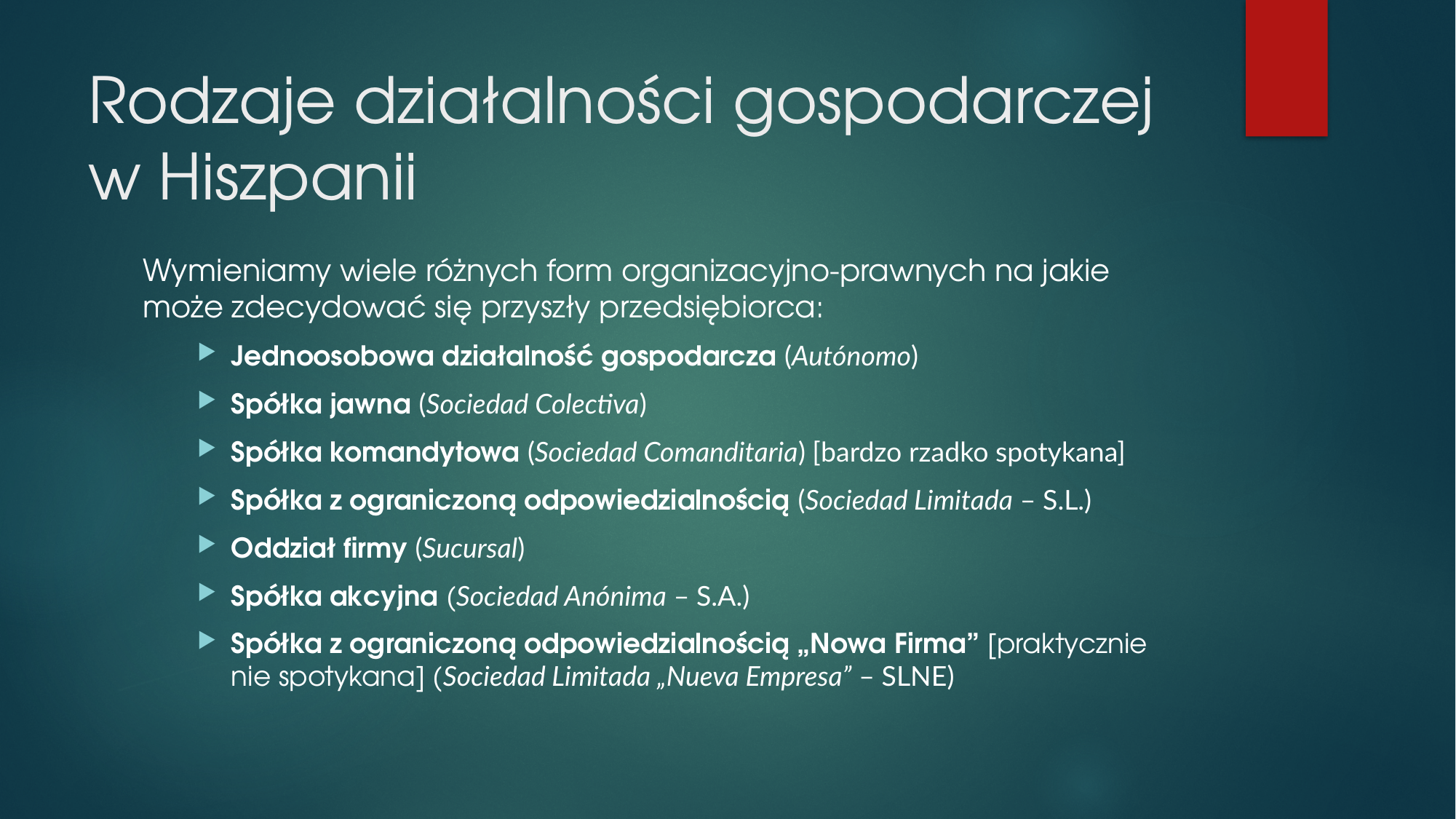

# Rodzaje działalności gospodarczej w Hiszpanii
Wymieniamy wiele różnych form organizacyjno-prawnych na jakie może zdecydować się przyszły przedsiębiorca:
Jednoosobowa działalność gospodarcza (Autónomo)
Spółka jawna (Sociedad Colectiva)
Spółka komandytowa (Sociedad Comanditaria) [bardzo rzadko spotykana]
Spółka z ograniczoną odpowiedzialnością (Sociedad Limitada – S.L.)
Oddział firmy (Sucursal)
Spółka akcyjna (Sociedad Anónima – S.A.)
Spółka z ograniczoną odpowiedzialnością „Nowa Firma” [praktycznie nie spotykana] (Sociedad Limitada „Nueva Empresa” – SLNE)